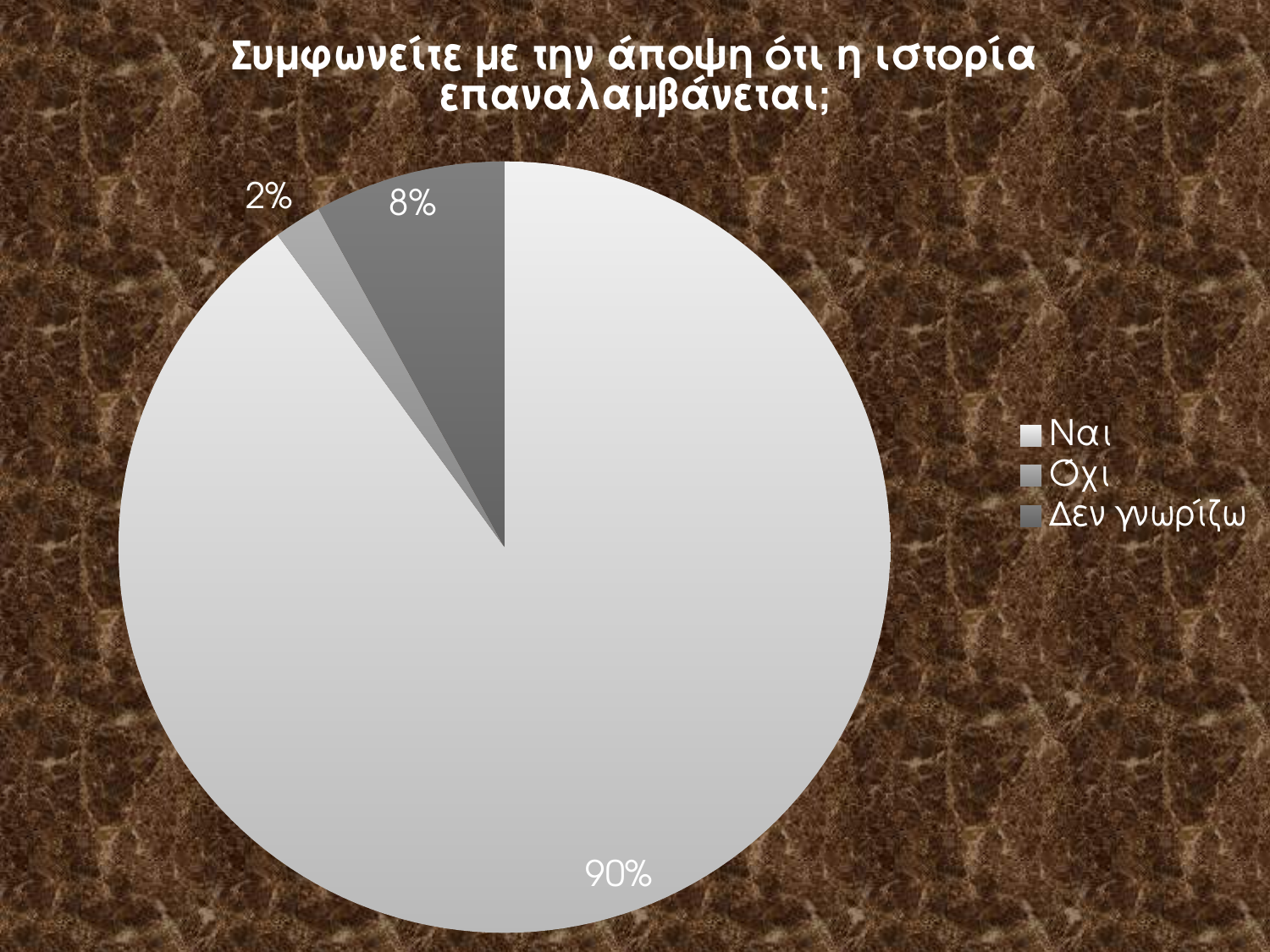

### Chart: Συμφωνείτε με την άποψη ότι η ιστορία επαναλαμβάνεται;

| Category |  |
|---|---|
| Ναι | 45.0 |
| Όχι | 1.0 |
| Δεν γνωρίζω | 4.0 |